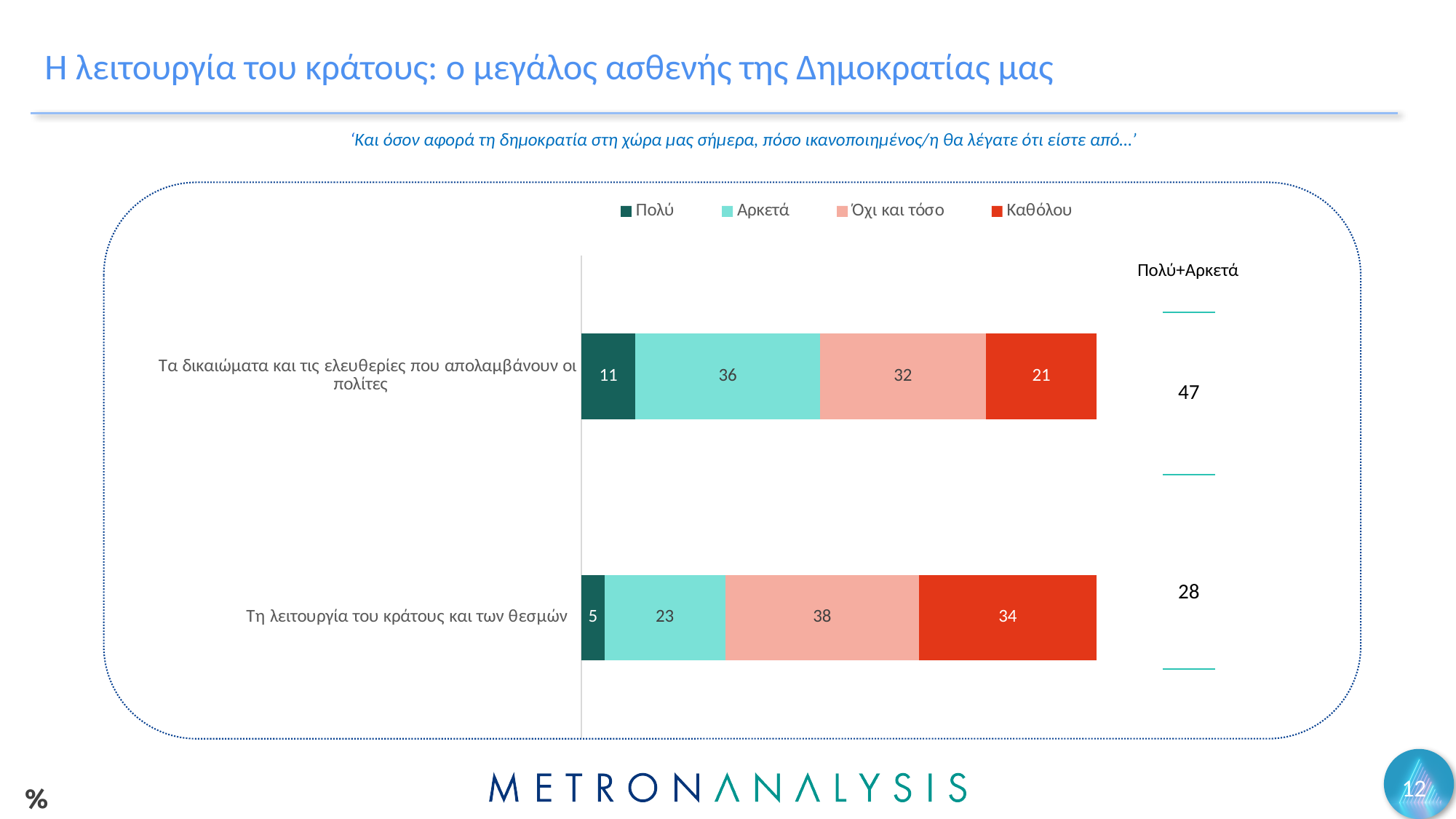

# Η λειτουργία του κράτους: ο μεγάλος ασθενής της Δημοκρατίας μας
‘Και όσον αφορά τη δημοκρατία στη χώρα μας σήμερα, πόσο ικανοποιημένος/η θα λέγατε ότι είστε από…’

### Chart

| Category | Πολύ | Αρκετά | Όχι και τόσο | Καθόλου |
|---|---|---|---|---|
|  Tα δικαιώματα και τις ελευθερίες που απολαμβάνουν οι πολίτες   | 10.5 | 35.7 | 32.2 | 21.4 |
|  Τη λειτουργία του κράτους και των θεσμών   | 4.5 | 23.4 | 37.5 | 34.4 |
Πολύ+Αρκετά
| 47 |
| --- |
| 28 |
12
%